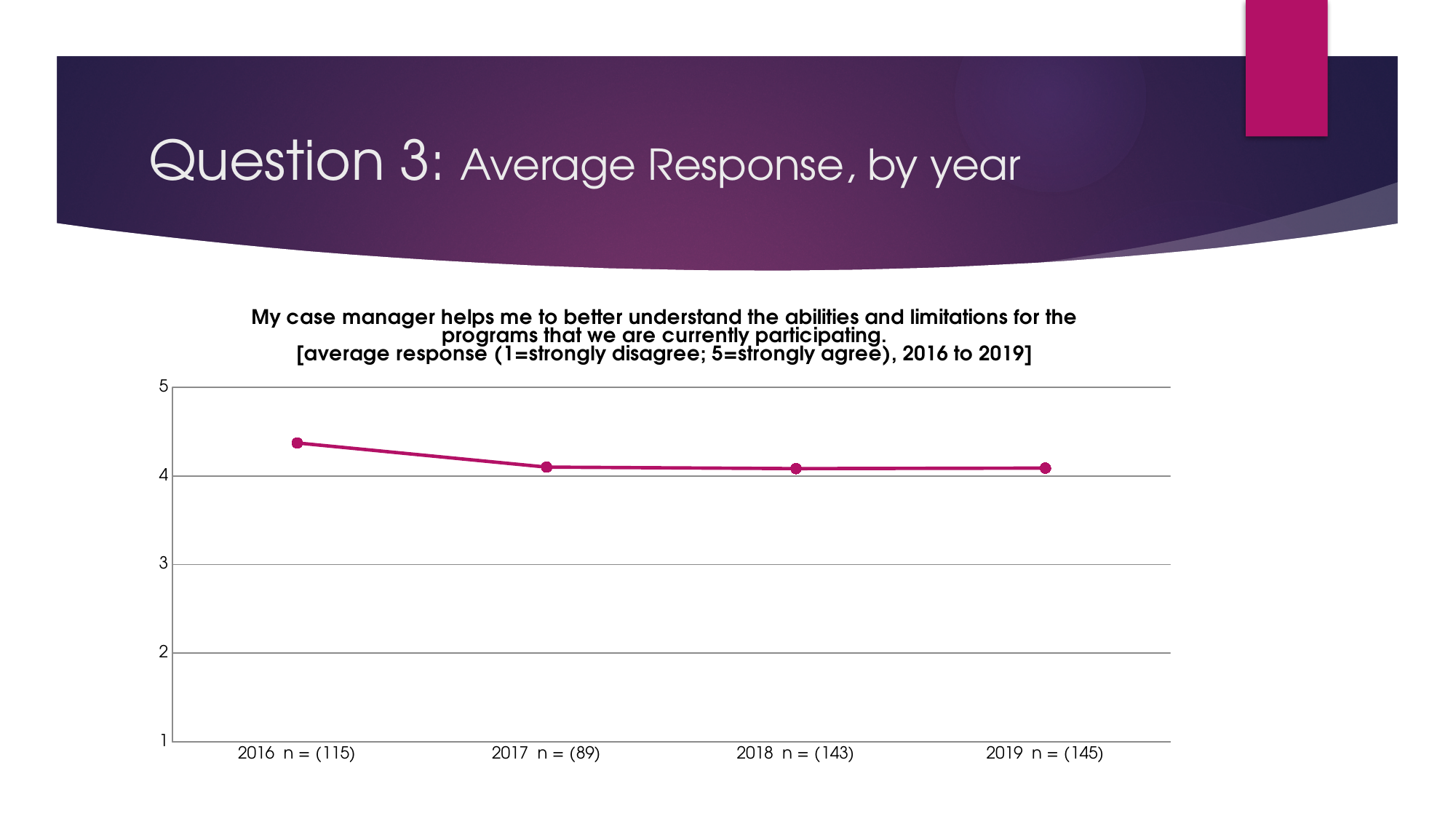

# Question 3: Average Response, by year

### Chart: My case manager helps me to better understand the abilities and limitations for the programs that we are currently participating.

[average response (1=strongly disagree; 5=strongly agree), 2016 to 2019]

| Category | Average Response |
|---|---|
| 2016  n = (115) | 4.373913043478261 |
| 2017  n = (89) | 4.101123595505618 |
| 2018  n = (143) | 4.083916083916084 |
| 2019  n = (145) | 4.089655172413793 |